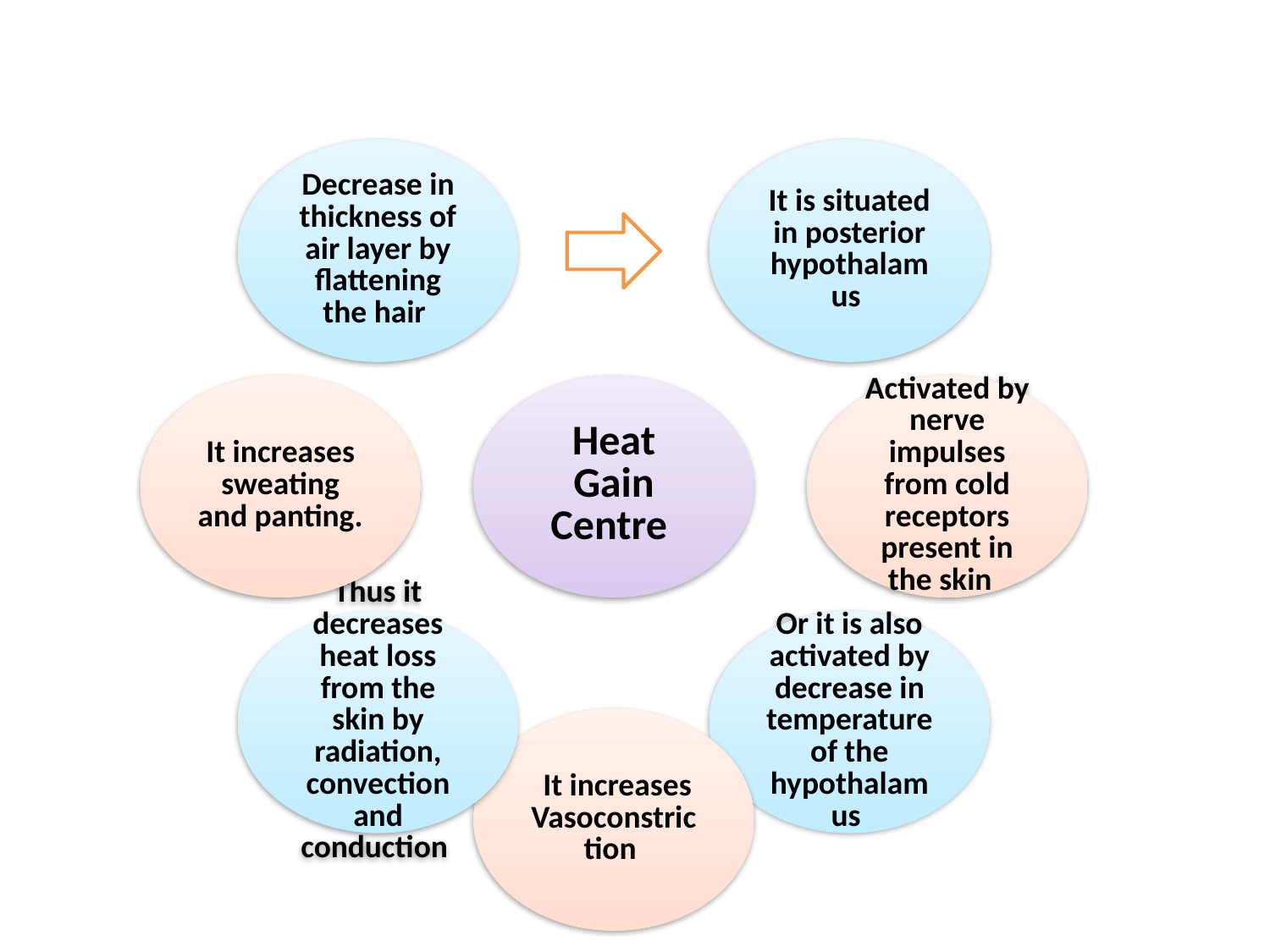

Heat Gain Centre
It is situated in posterior hypothalamus
Activated by nerve impulses from cold receptors present in the skin
 It increases
Vasoconstriction
Thus it decreases heat loss from the skin by radiation, convection and conduction
It increases sweating and panting.
Decrease in thickness of air layer by flattening the hair
Or it is also activated by decrease in temperature of the hypothalamus